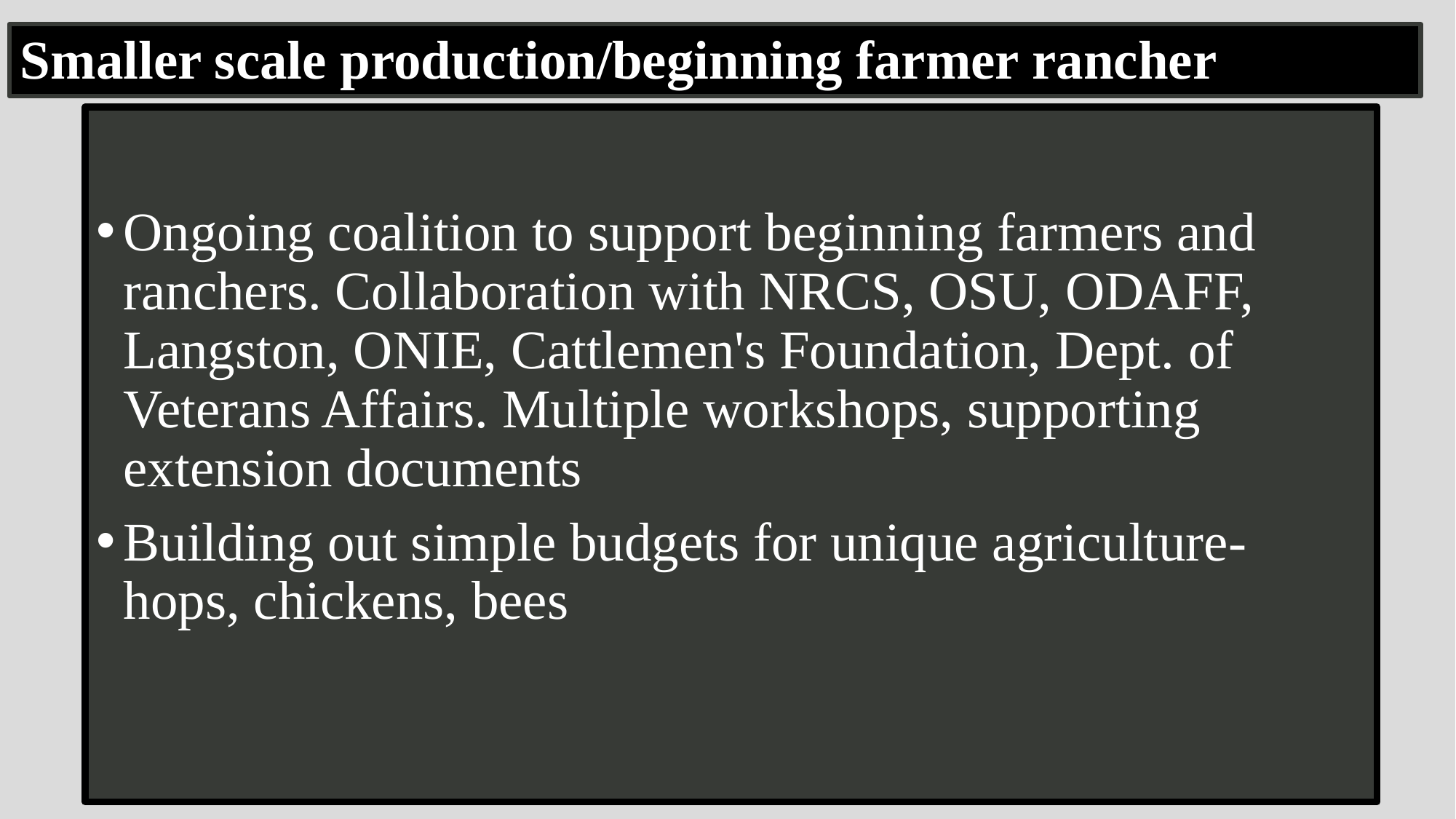

# Smaller scale production/beginning farmer rancher
Ongoing coalition to support beginning farmers and ranchers. Collaboration with NRCS, OSU, ODAFF, Langston, ONIE, Cattlemen's Foundation, Dept. of Veterans Affairs. Multiple workshops, supporting extension documents
Building out simple budgets for unique agriculture- hops, chickens, bees